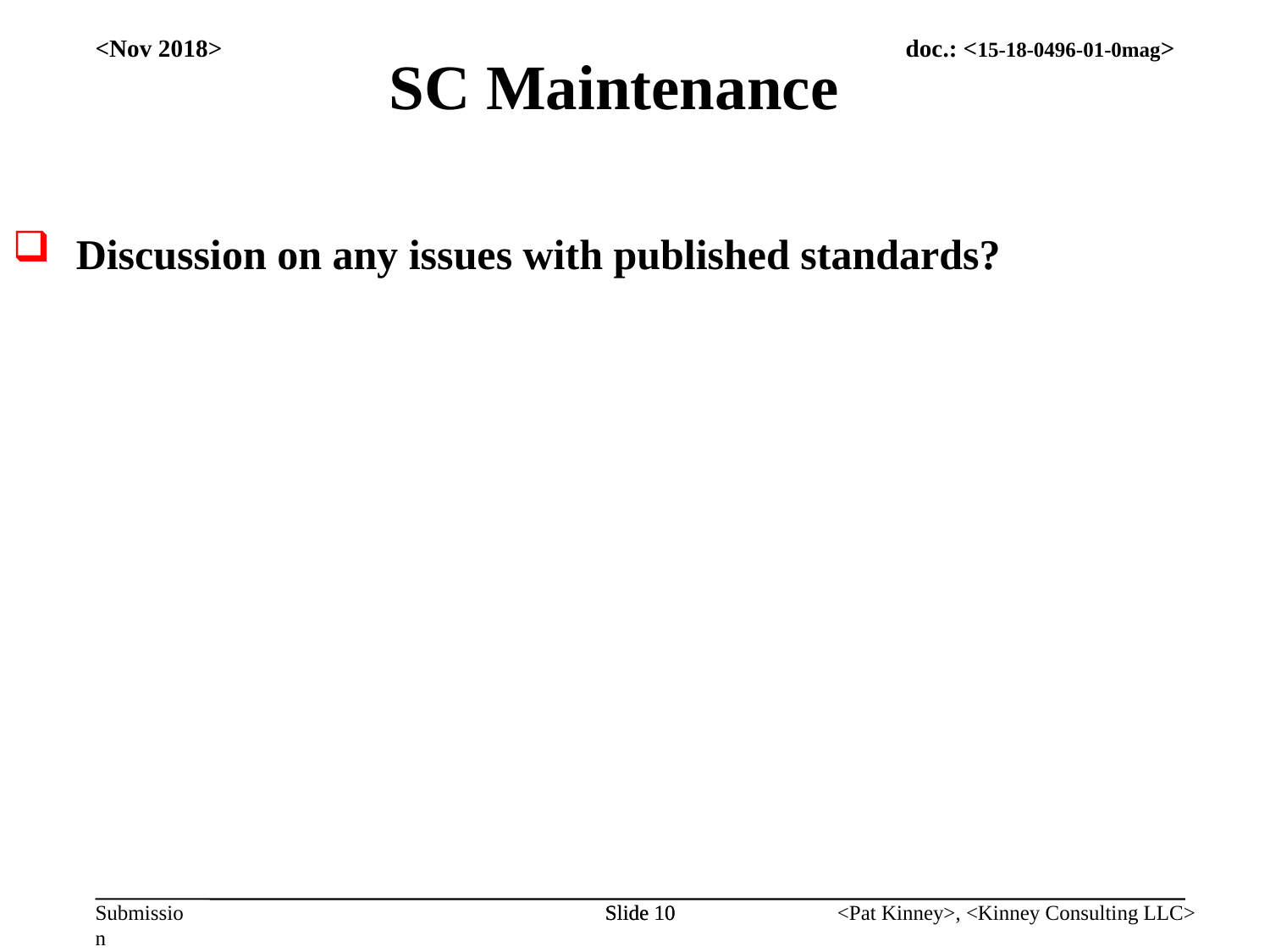

SC Maintenance
<Nov 2018>
Discussion on any issues with published standards?
Slide 10
Slide 10
<Pat Kinney>, <Kinney Consulting LLC>